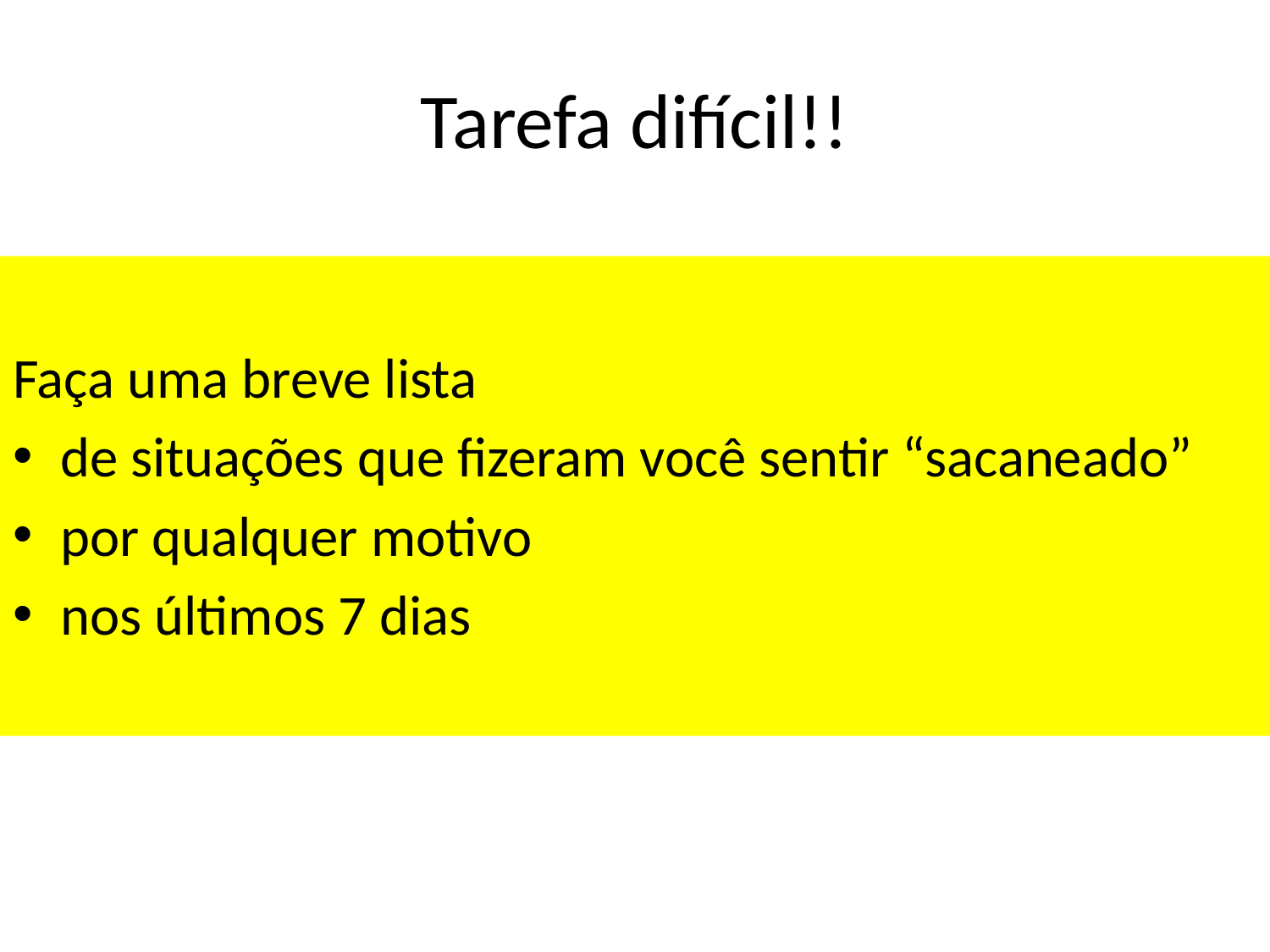

# Tarefa difícil!!

Faça uma breve lista
de situações que fizeram você sentir “sacaneado”
por qualquer motivo
nos últimos 7 dias